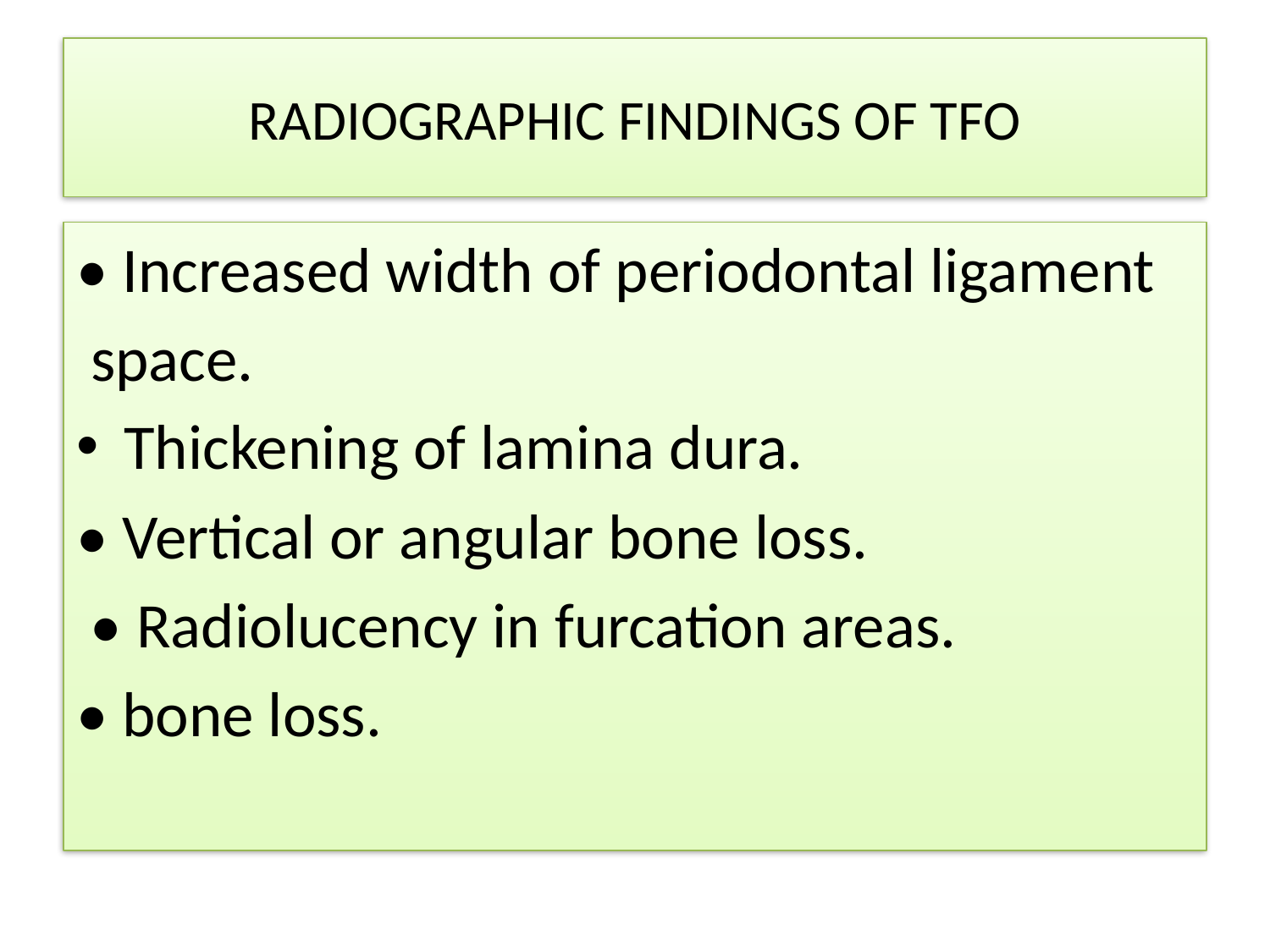

# RADIOGRAPHIC FINDINGS OF TFO
• Increased width of periodontal ligament
 space.
Thickening of lamina dura.
• Vertical or angular bone loss.
 • Radiolucency in furcation areas.
• bone loss.